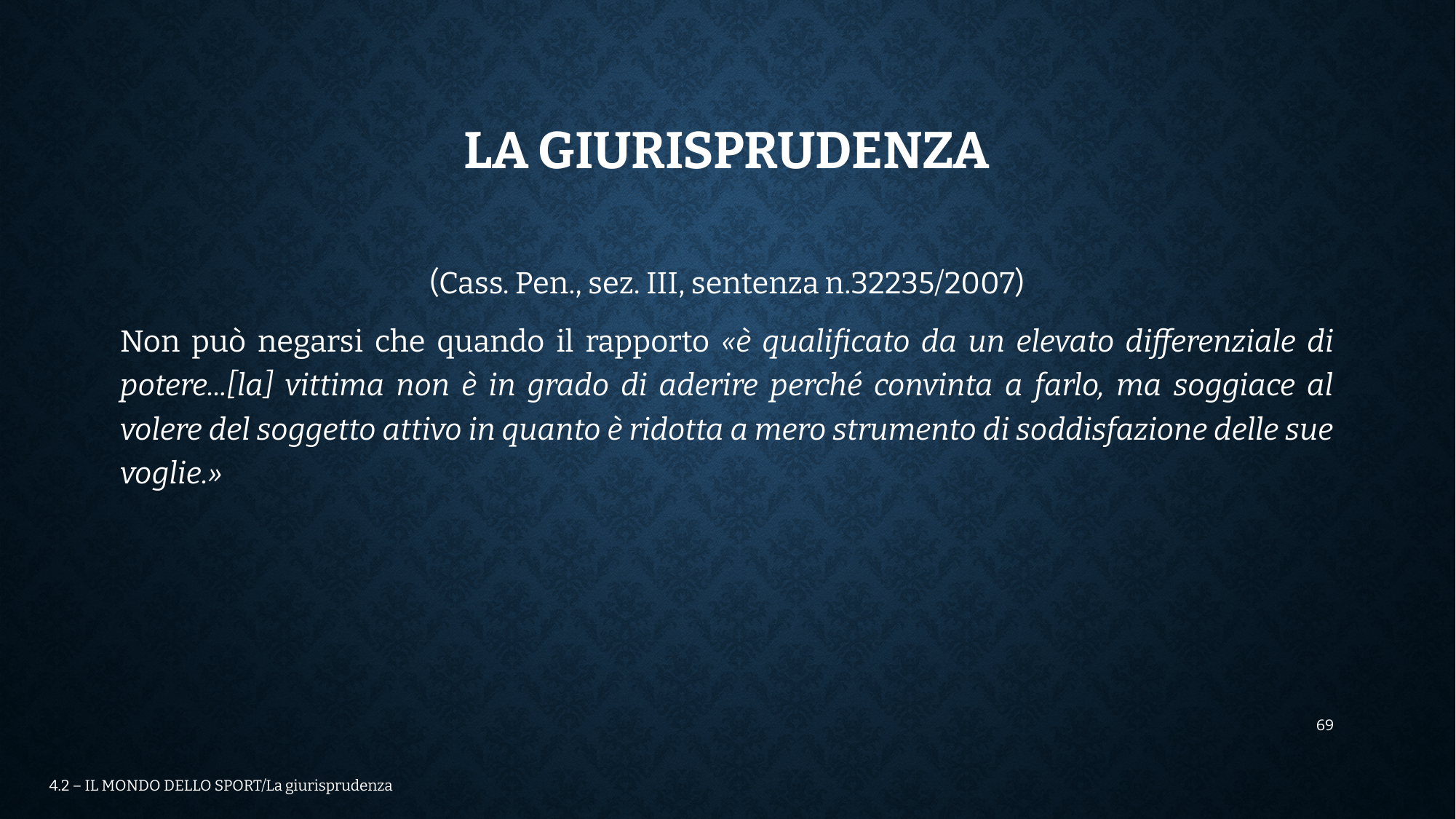

# LA GIURISPRUDENZA
(Cass. Pen., sez. III, sentenza n.32235/2007)
Non può negarsi che quando il rapporto «è qualificato da un elevato differenziale di potere...[la] vittima non è in grado di aderire perché convinta a farlo, ma soggiace al volere del soggetto attivo in quanto è ridotta a mero strumento di soddisfazione delle sue voglie.»

69
4.2 – IL MONDO DELLO SPORT/La giurisprudenza